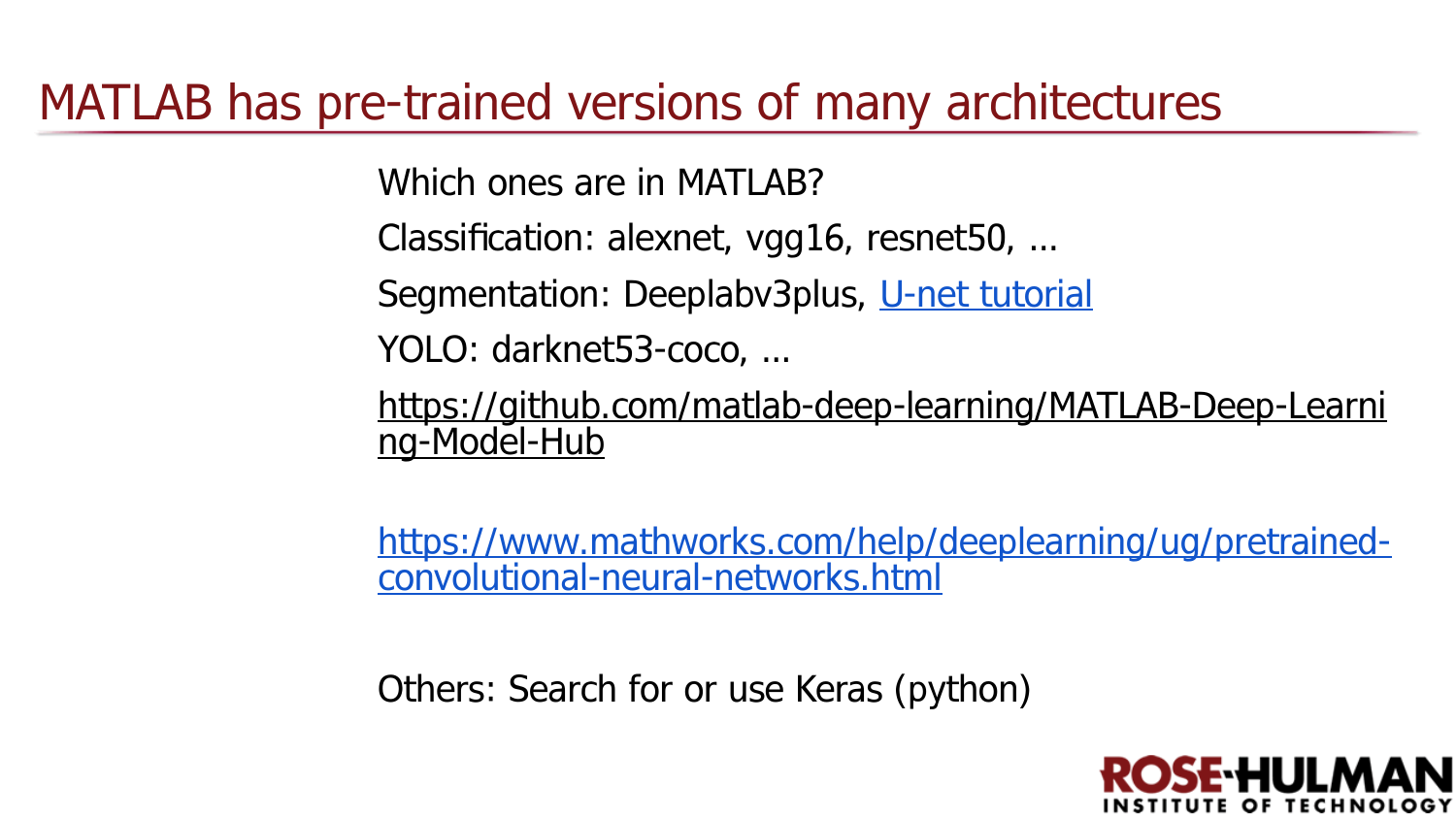

# MATLAB has pre-trained versions of many architectures
Which ones are in MATLAB?
Classification: alexnet, vgg16, resnet50, …
Segmentation: Deeplabv3plus, U-net tutorial
YOLO: darknet53-coco, …
https://github.com/matlab-deep-learning/MATLAB-Deep-Learning-Model-Hub
https://www.mathworks.com/help/deeplearning/ug/pretrained-convolutional-neural-networks.html

Others: Search for or use Keras (python)